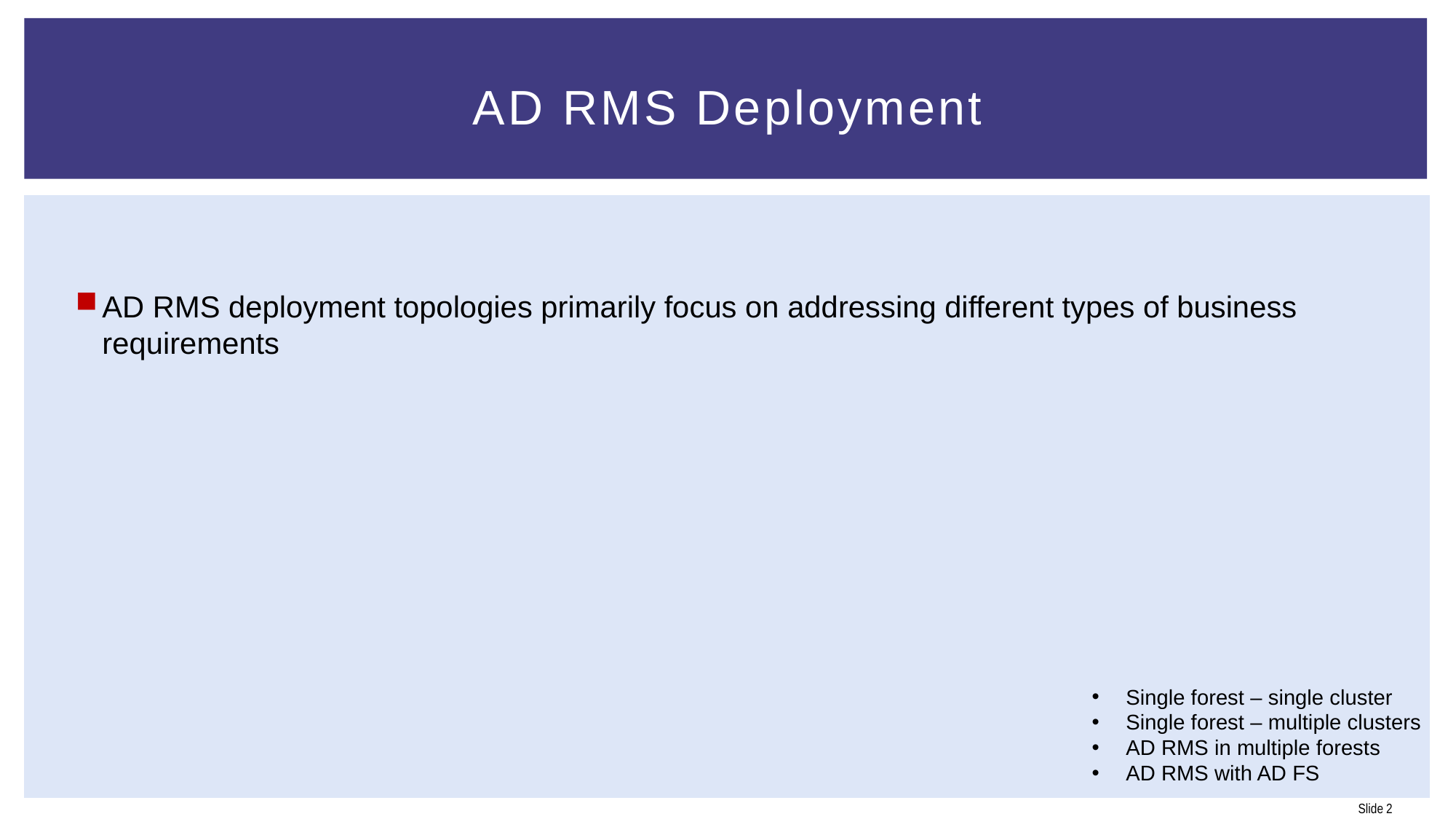

# AD RMS Deployment
AD RMS deployment topologies primarily focus on addressing different types of business requirements
Single forest – single cluster
Single forest – multiple clusters
AD RMS in multiple forests
AD RMS with AD FS